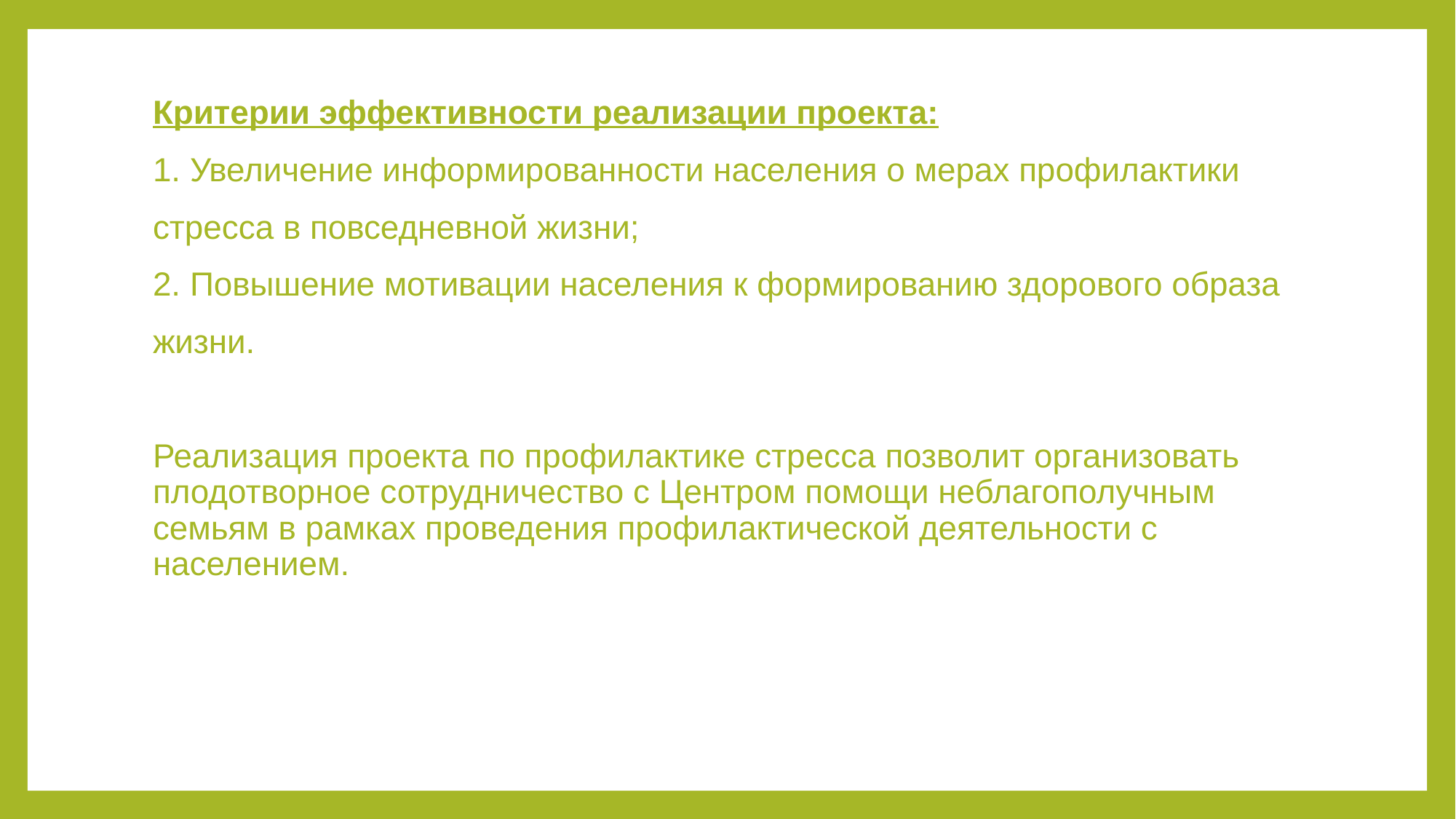

Критерии эффективности реализации проекта:
1. Увеличение информированности населения о мерах профилактики
стресса в повседневной жизни;
2. Повышение мотивации населения к формированию здорового образа
жизни.

Реализация проекта по профилактике стресса позволит организовать плодотворное сотрудничество с Центром помощи неблагополучным семьям в рамках проведения профилактической деятельности с населением.